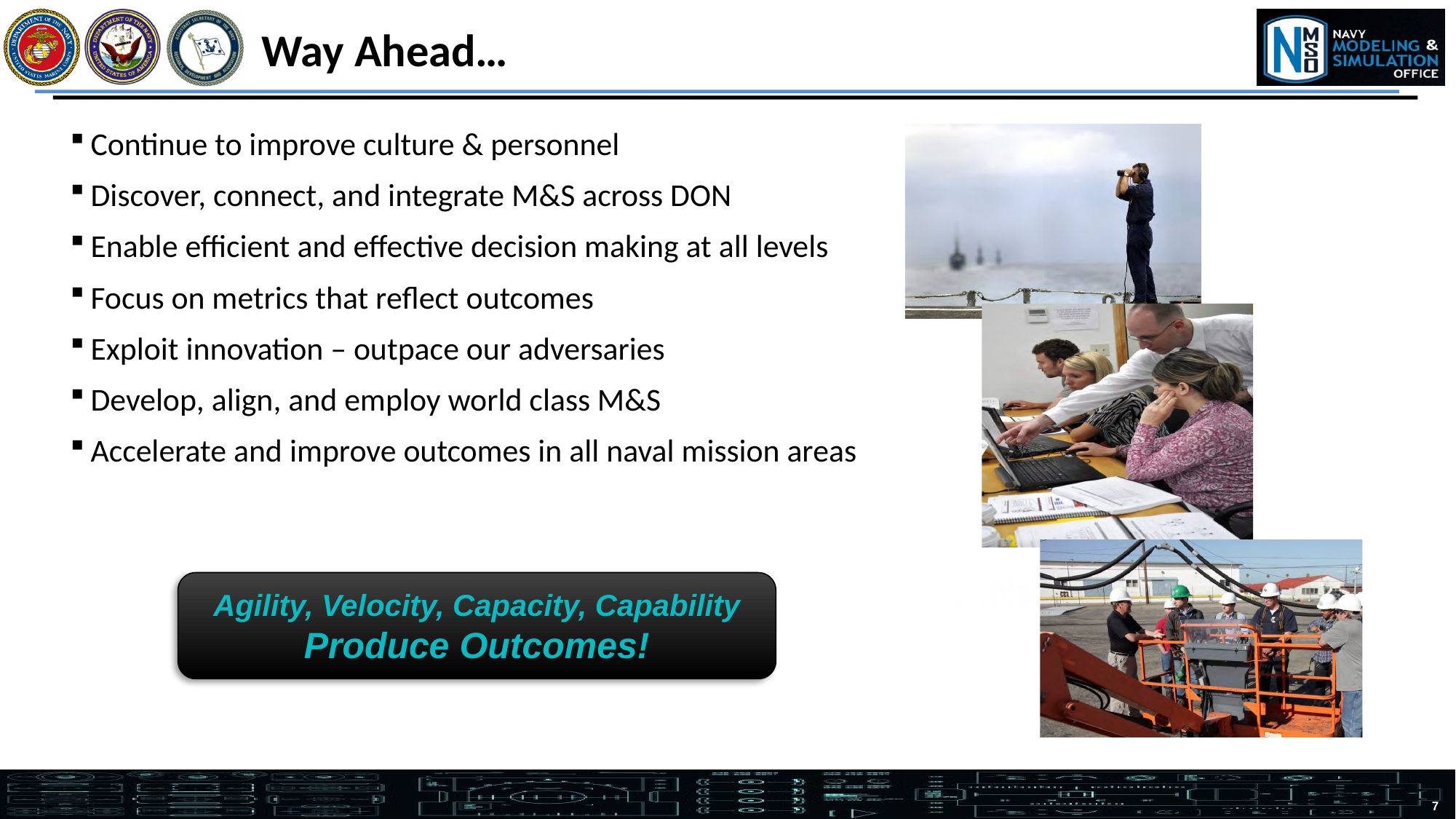

7
# Way Ahead…
Continue to improve culture & personnel
Discover, connect, and integrate M&S across DON
Enable efficient and effective decision making at all levels
Focus on metrics that reflect outcomes
Exploit innovation – outpace our adversaries
Develop, align, and employ world class M&S
Accelerate and improve outcomes in all naval mission areas

Agility, Velocity, Capacity, Capability
Produce Outcomes!